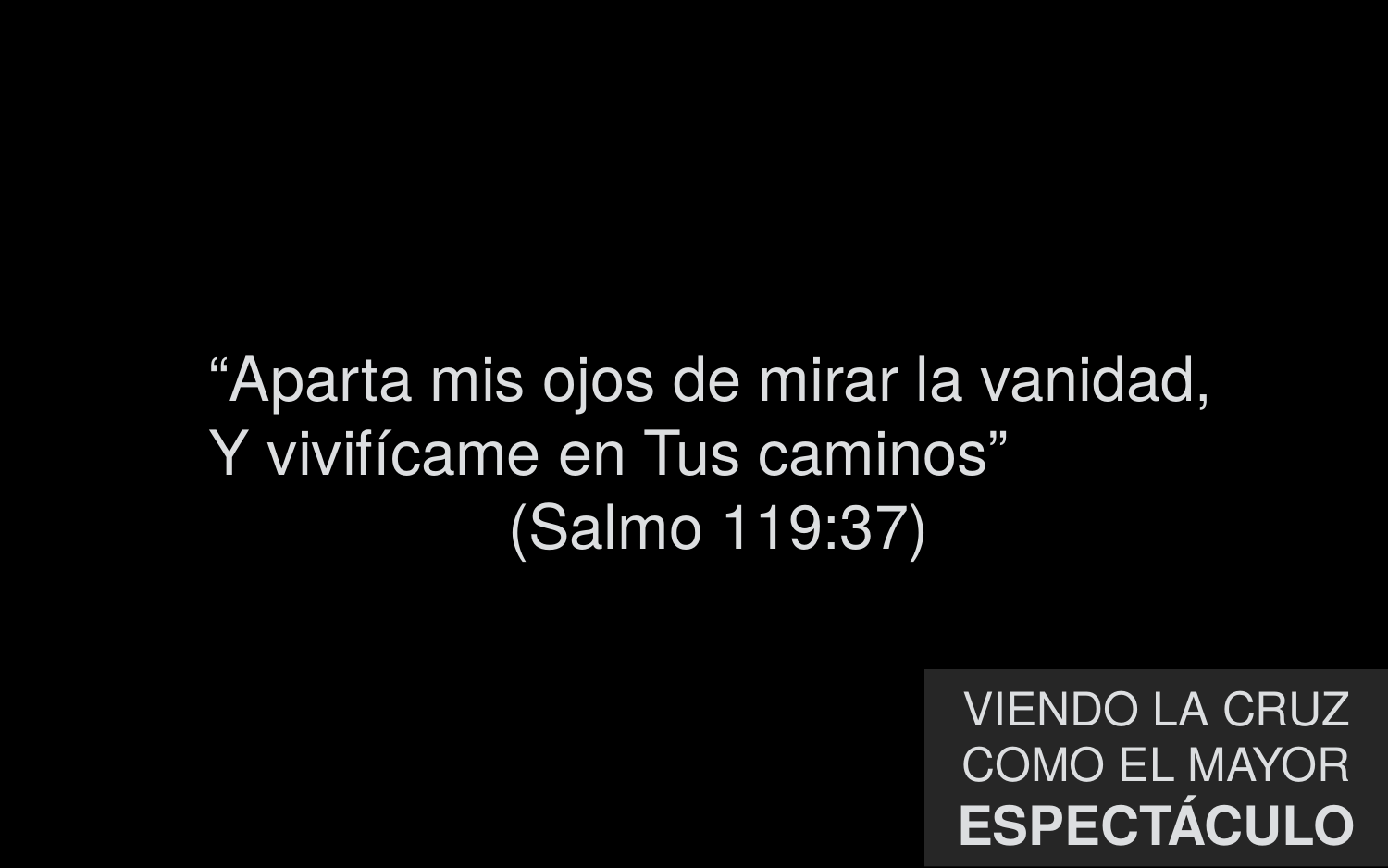

“Aparta mis ojos de mirar la vanidad, Y vivifícame en Tus caminos”
(Salmo 119:37)
VIENDO LA CRUZ
COMO EL MAYOR
ESPECTÁCULO